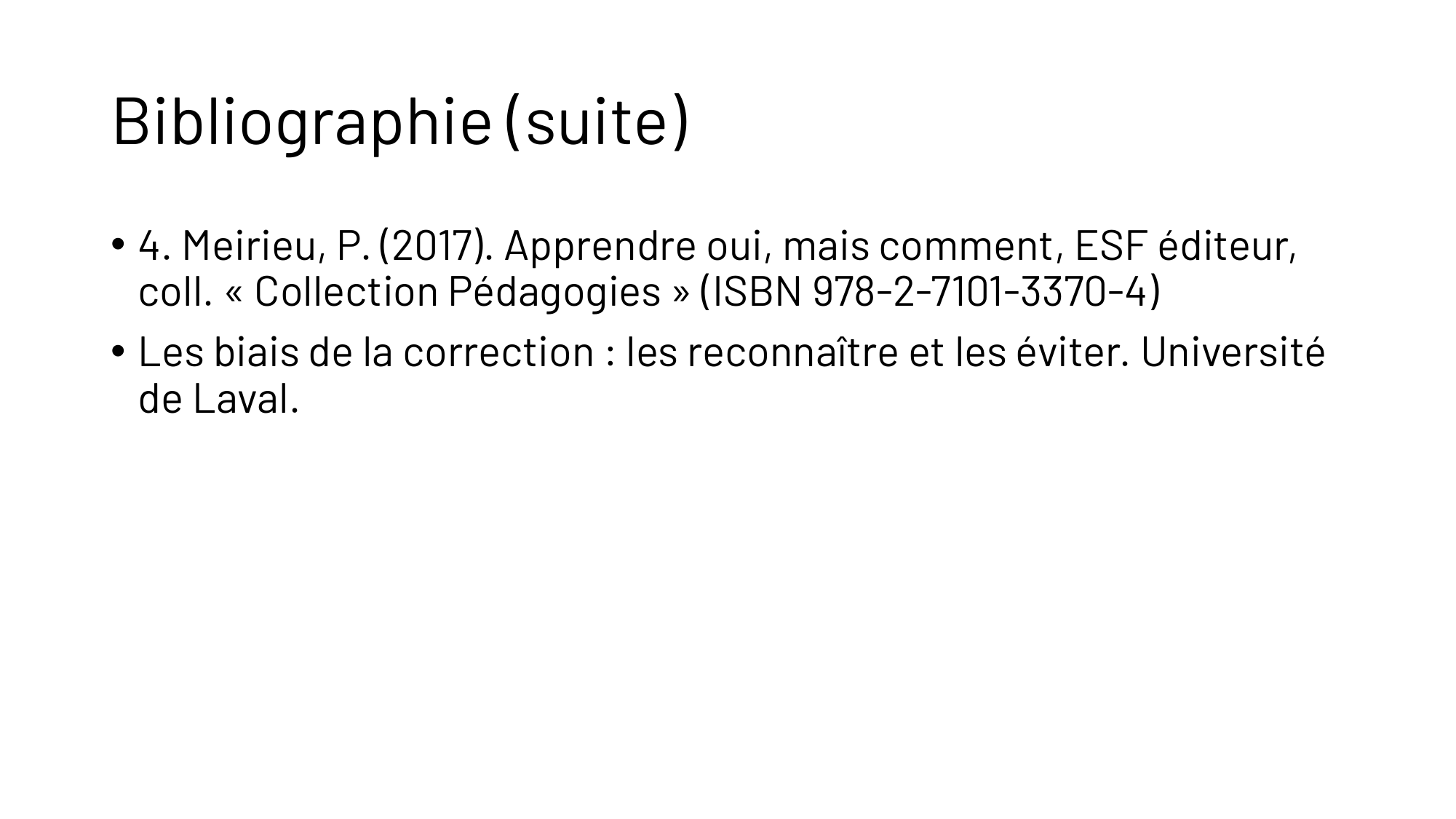

# Bibliographie (suite)
4. Meirieu, P. (2017). Apprendre oui, mais comment, ESF éditeur, coll. « Collection Pédagogies » (ISBN 978-2-7101-3370-4)
Les biais de la correction : les reconnaître et les éviter. Université de Laval.